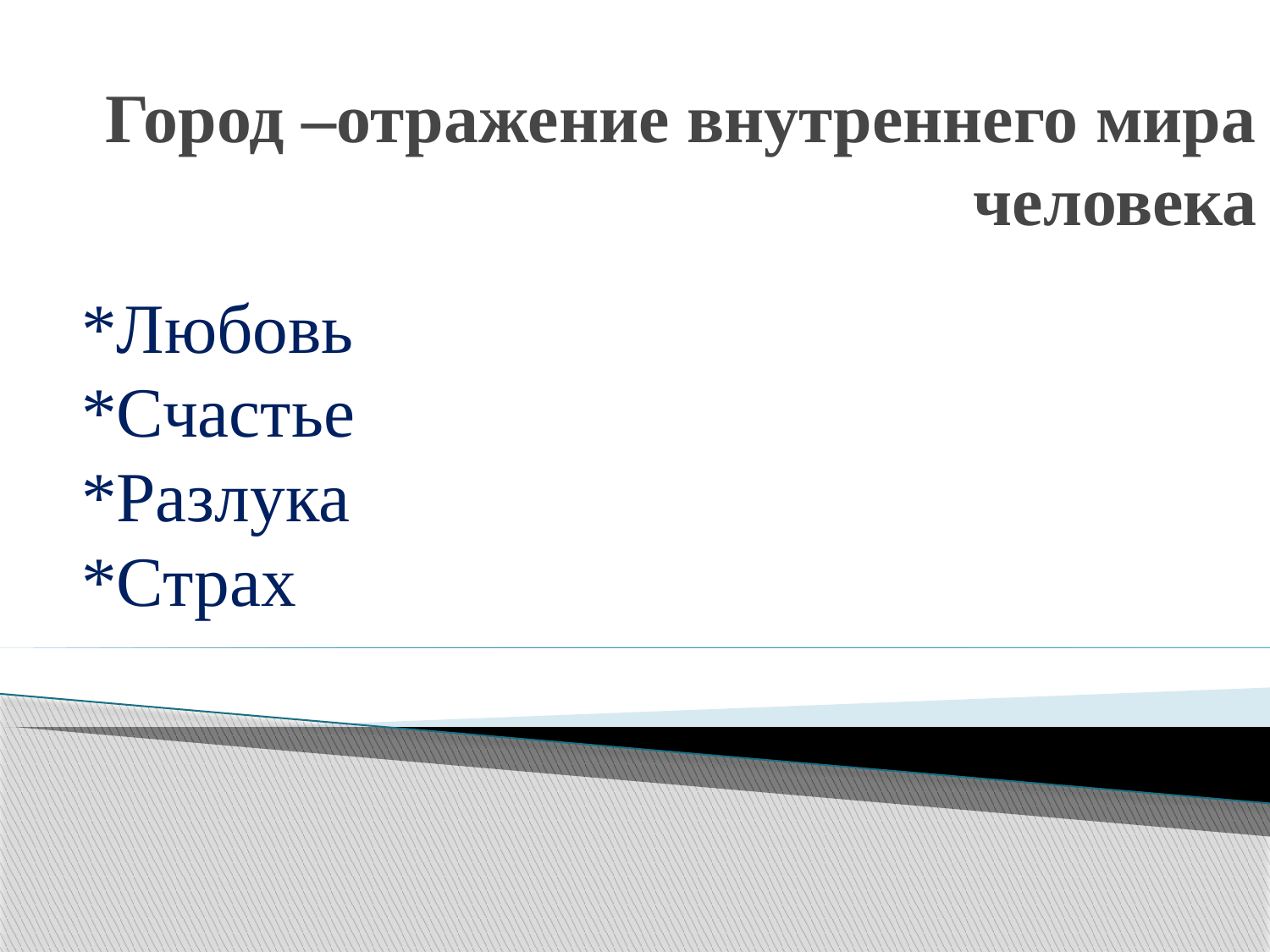

# Город –отражение внутреннего мира человека
*Любовь
*Счастье
*Разлука
*Страх